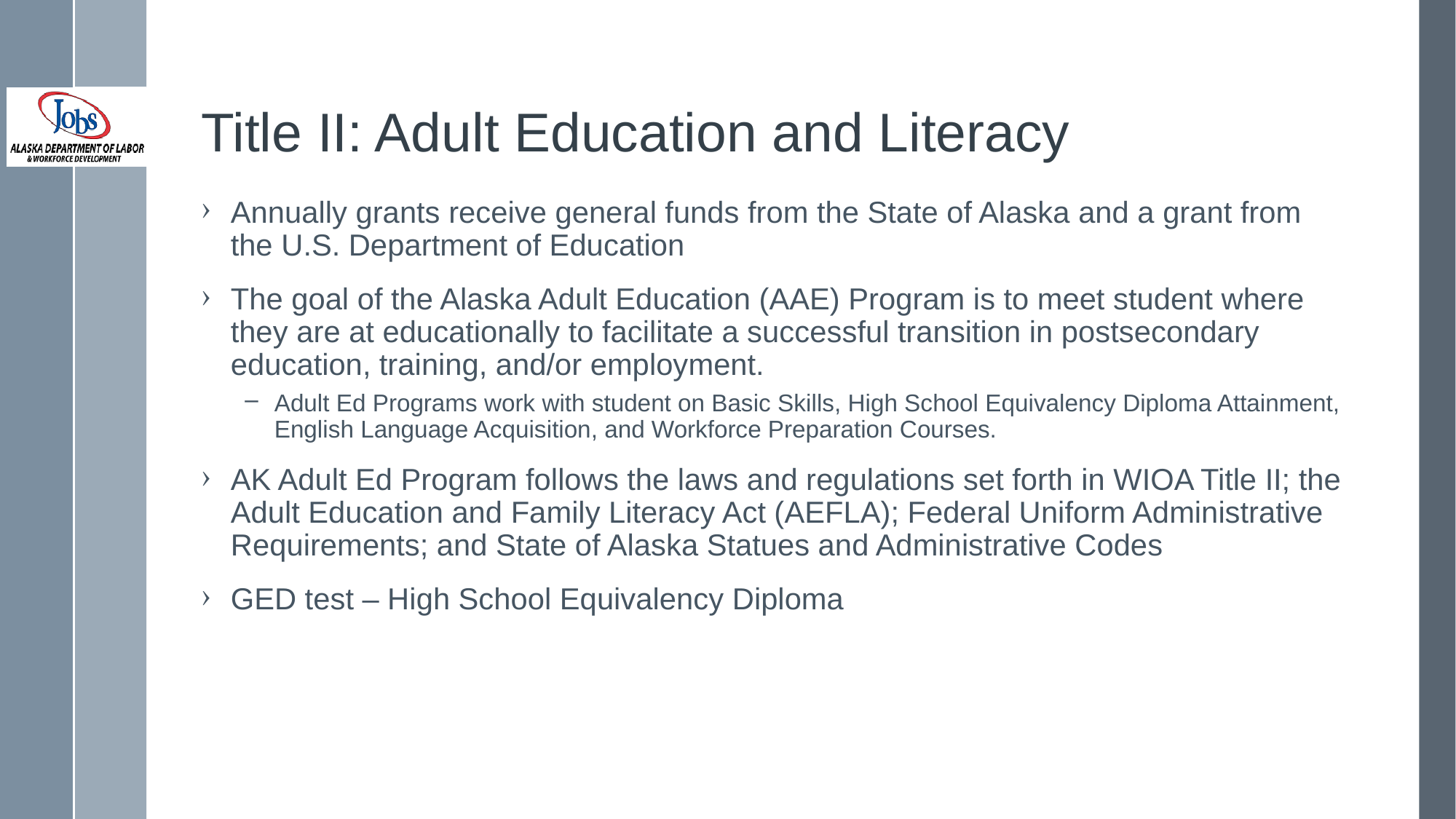

# Title II: Adult Education and Literacy
Annually grants receive general funds from the State of Alaska and a grant from the U.S. Department of Education
The goal of the Alaska Adult Education (AAE) Program is to meet student where they are at educationally to facilitate a successful transition in postsecondary education, training, and/or employment.
Adult Ed Programs work with student on Basic Skills, High School Equivalency Diploma Attainment, English Language Acquisition, and Workforce Preparation Courses.
AK Adult Ed Program follows the laws and regulations set forth in WIOA Title II; the Adult Education and Family Literacy Act (AEFLA); Federal Uniform Administrative Requirements; and State of Alaska Statues and Administrative Codes
GED test – High School Equivalency Diploma